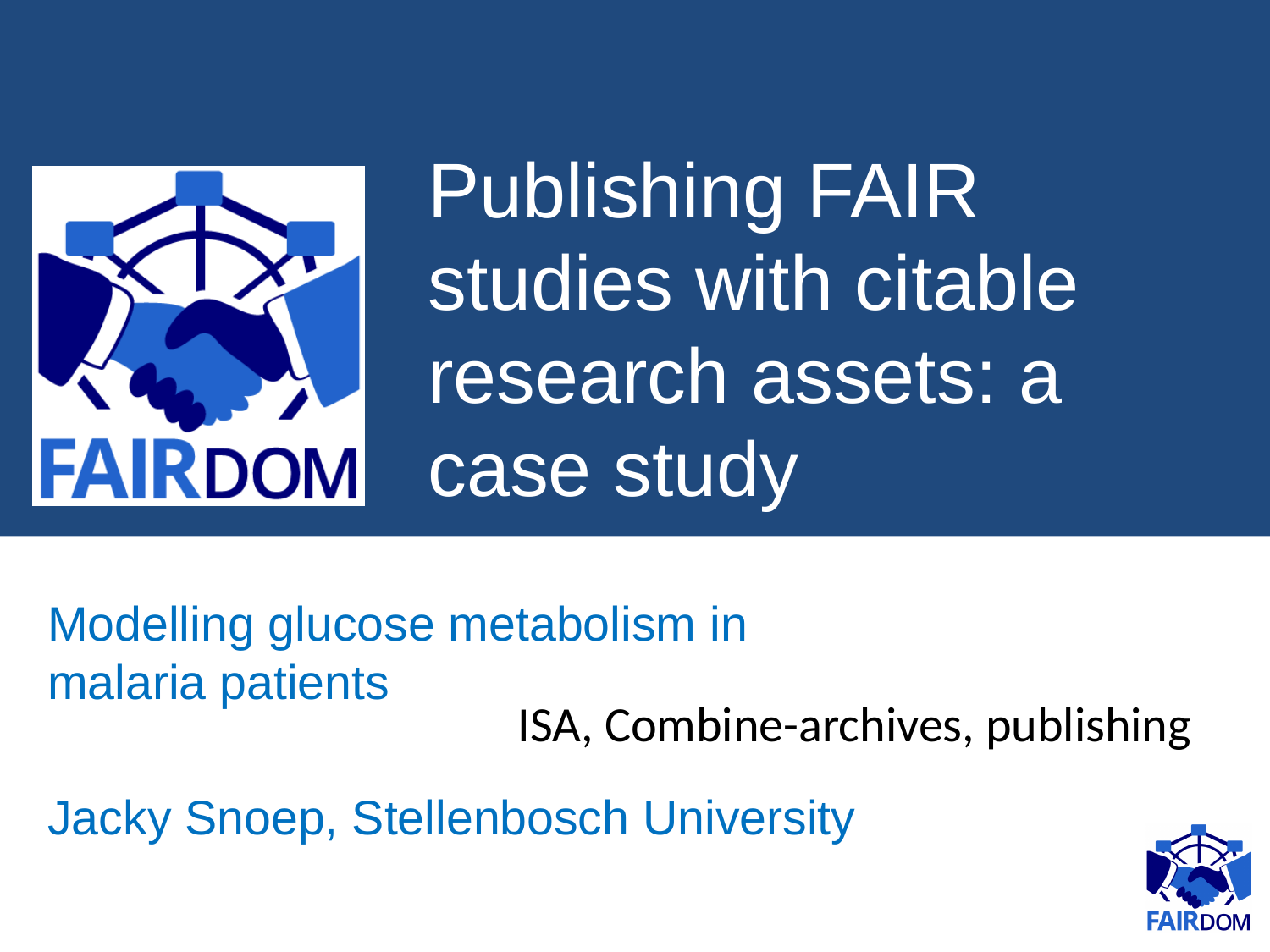

# Publishing FAIR studies with citable research assets: a case study
Modelling glucose metabolism in malaria patients

Jacky Snoep, Stellenbosch University
ISA, Combine-archives, publishing